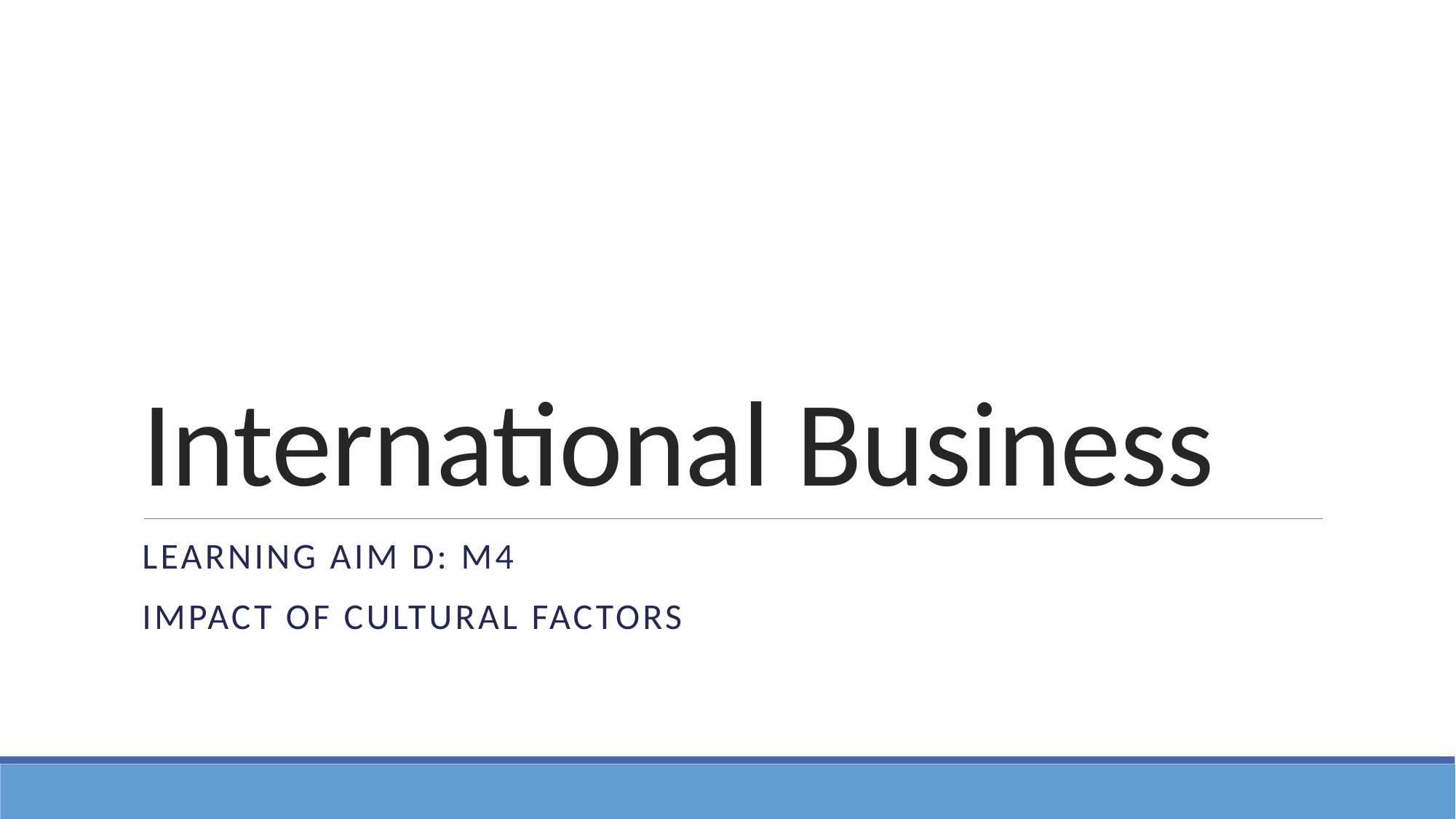

# International Business
Learning Aim D: M4
Impact of Cultural Factors